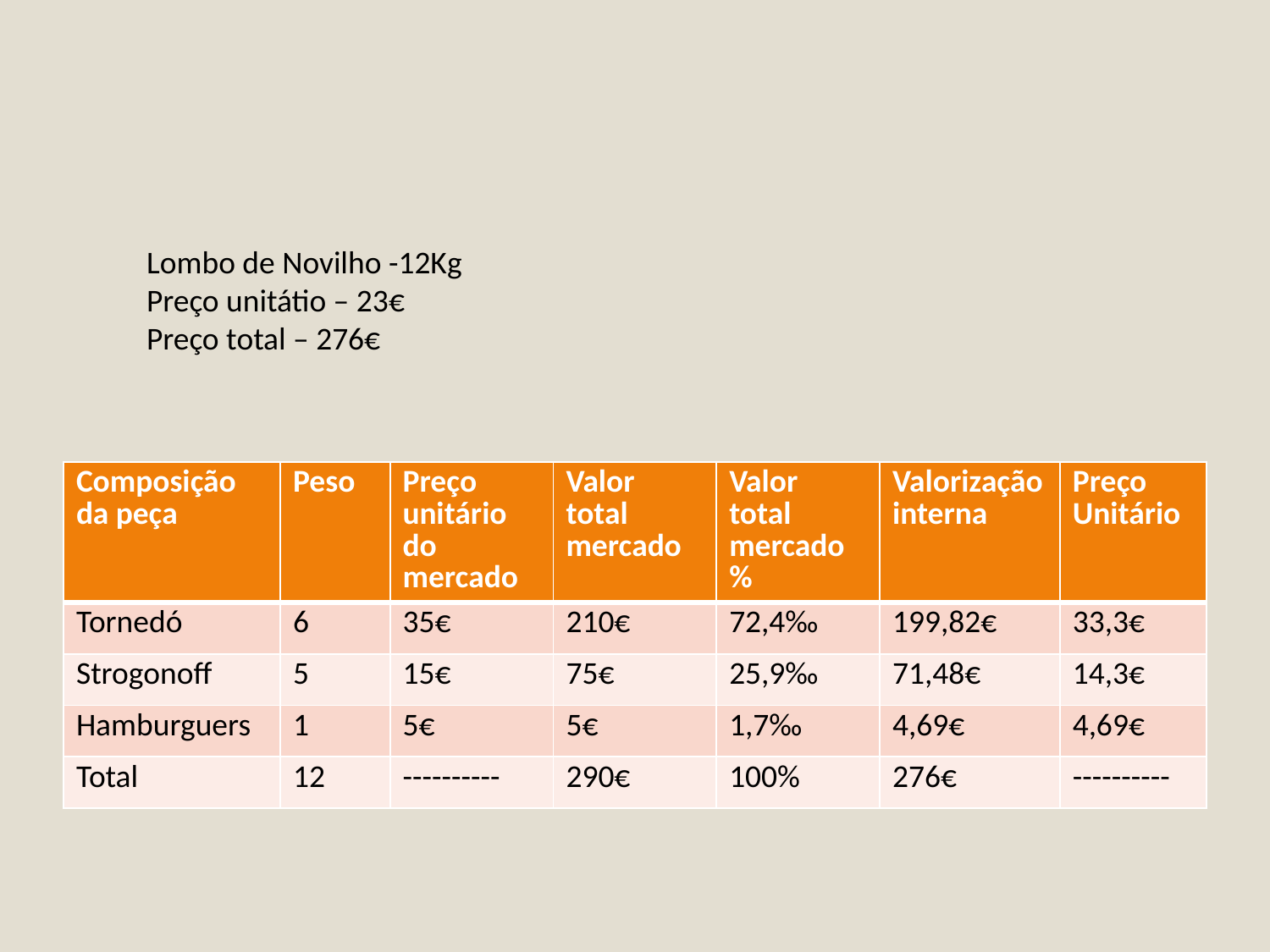

#
Lombo de Novilho -12Kg
Preço unitátio – 23€
Preço total – 276€
| Composição da peça | Peso | Preço unitário do mercado | Valor total mercado | Valor total mercado % | Valorização interna | Preço Unitário |
| --- | --- | --- | --- | --- | --- | --- |
| Tornedó | 6 | 35€ | 210€ | 72,4‰ | 199,82€ | 33,3€ |
| Strogonoff | 5 | 15€ | 75€ | 25,9‰ | 71,48€ | 14,3€ |
| Hamburguers | 1 | 5€ | 5€ | 1,7‰ | 4,69€ | 4,69€ |
| Total | 12 | ---------- | 290€ | 100% | 276€ | ---------- |